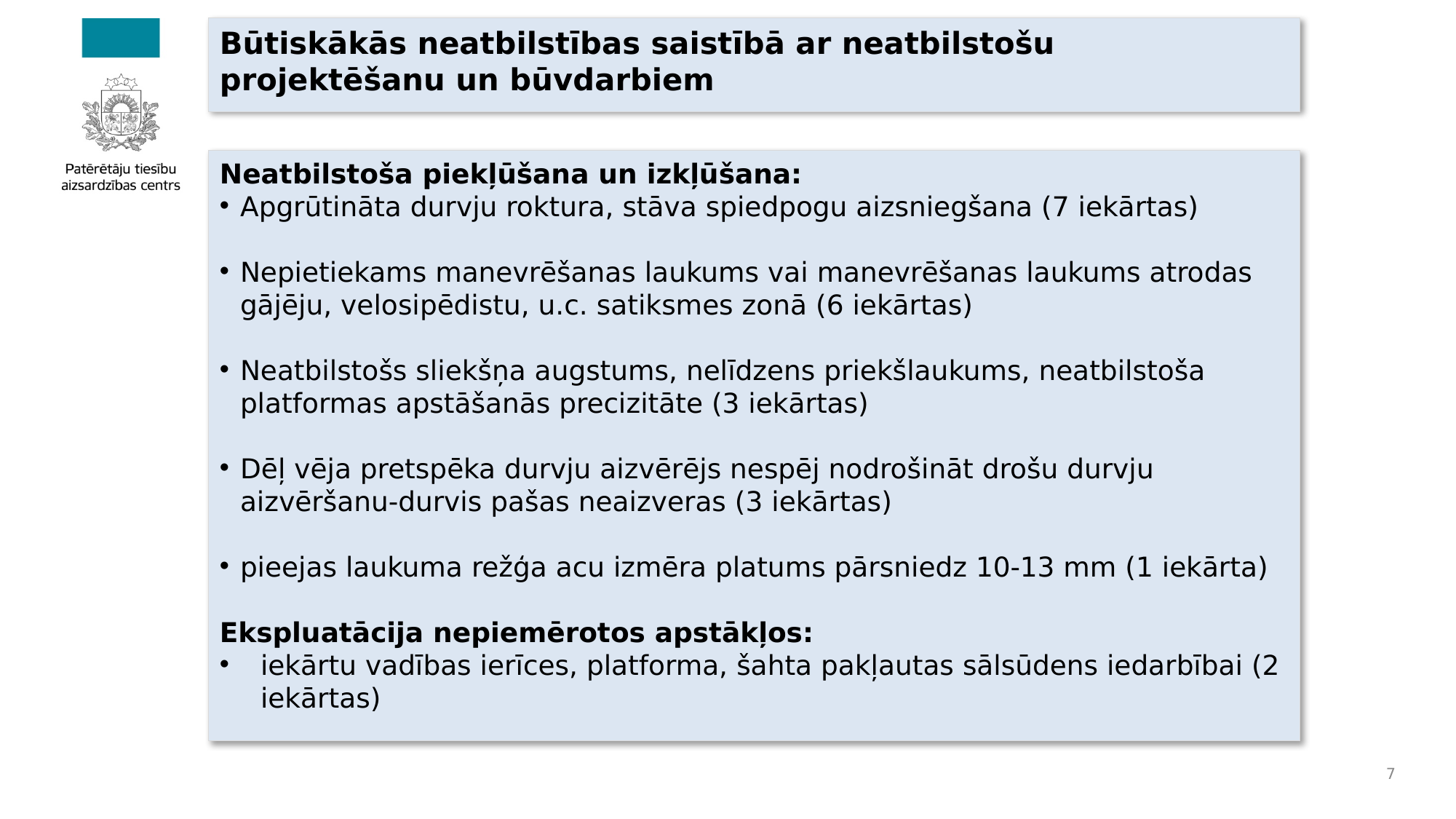

Būtiskākās neatbilstības saistībā ar neatbilstošu projektēšanu un būvdarbiem
Neatbilstoša piekļūšana un izkļūšana:
Apgrūtināta durvju roktura, stāva spiedpogu aizsniegšana (7 iekārtas)

Nepietiekams manevrēšanas laukums vai manevrēšanas laukums atrodas gājēju, velosipēdistu, u.c. satiksmes zonā (6 iekārtas)

Neatbilstošs sliekšņa augstums, nelīdzens priekšlaukums, neatbilstoša platformas apstāšanās precizitāte (3 iekārtas)

Dēļ vēja pretspēka durvju aizvērējs nespēj nodrošināt drošu durvju aizvēršanu-durvis pašas neaizveras (3 iekārtas)

pieejas laukuma režģa acu izmēra platums pārsniedz 10-13 mm (1 iekārta)

Ekspluatācija nepiemērotos apstākļos:
iekārtu vadības ierīces, platforma, šahta pakļautas sālsūdens iedarbībai (2 iekārtas)

7